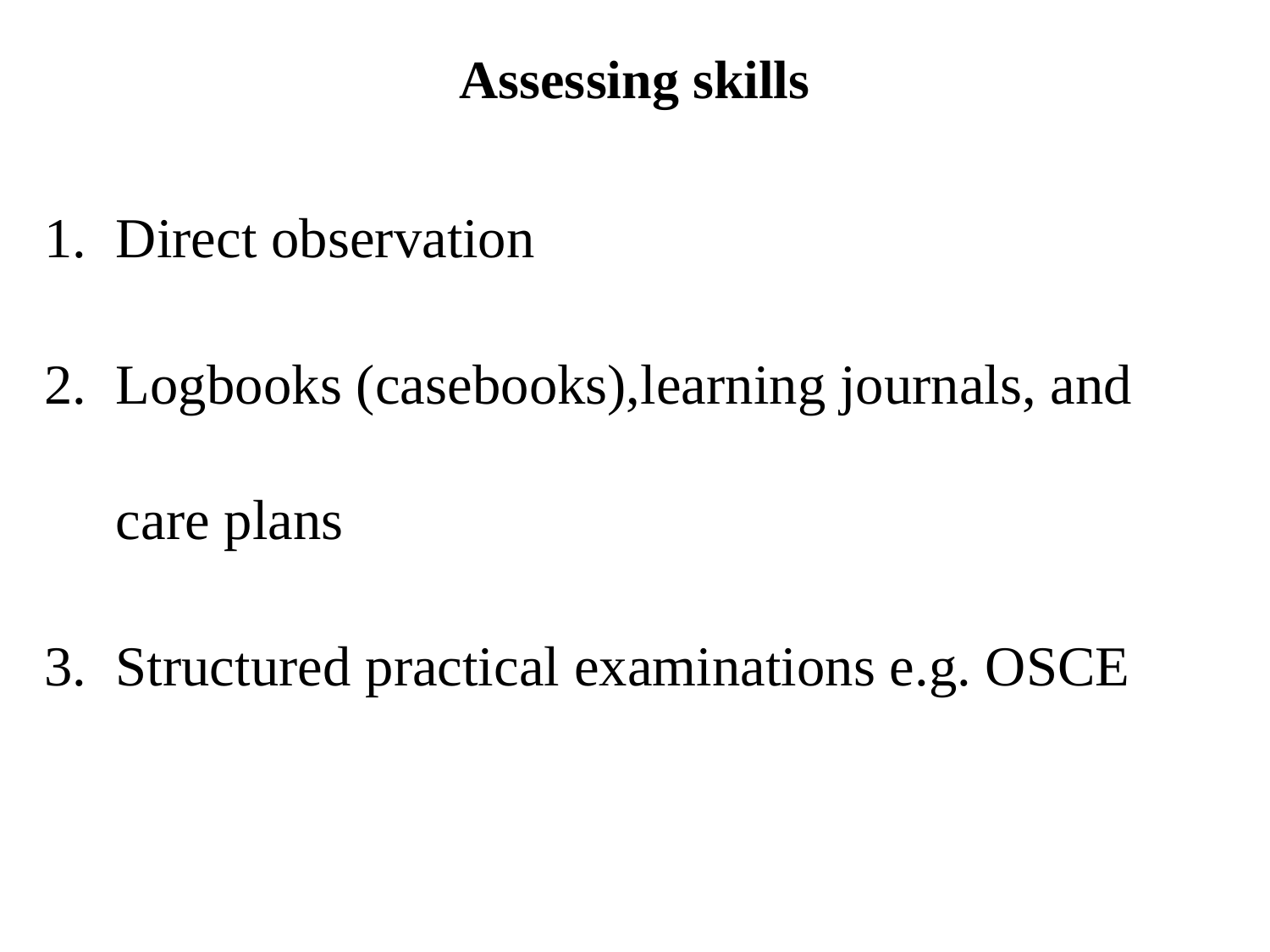

# Assessing skills
Direct observation
Logbooks (casebooks),learning journals, and care plans
Structured practical examinations e.g. OSCE